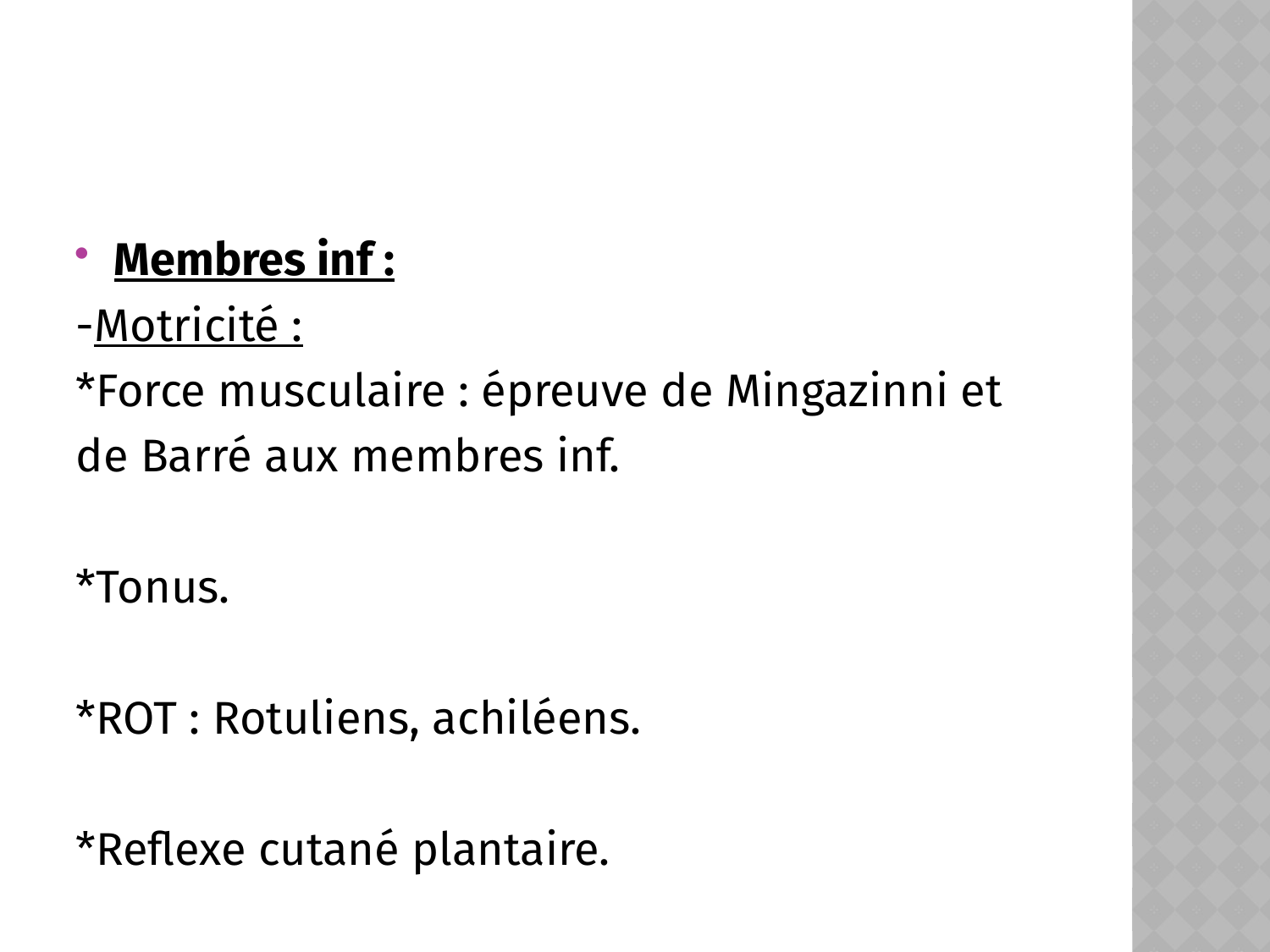

#
Membres inf :
-Motricité :
*Force musculaire : épreuve de Mingazinni et
de Barré aux membres inf.

*Tonus.

*ROT : Rotuliens, achiléens.

*Reflexe cutané plantaire.